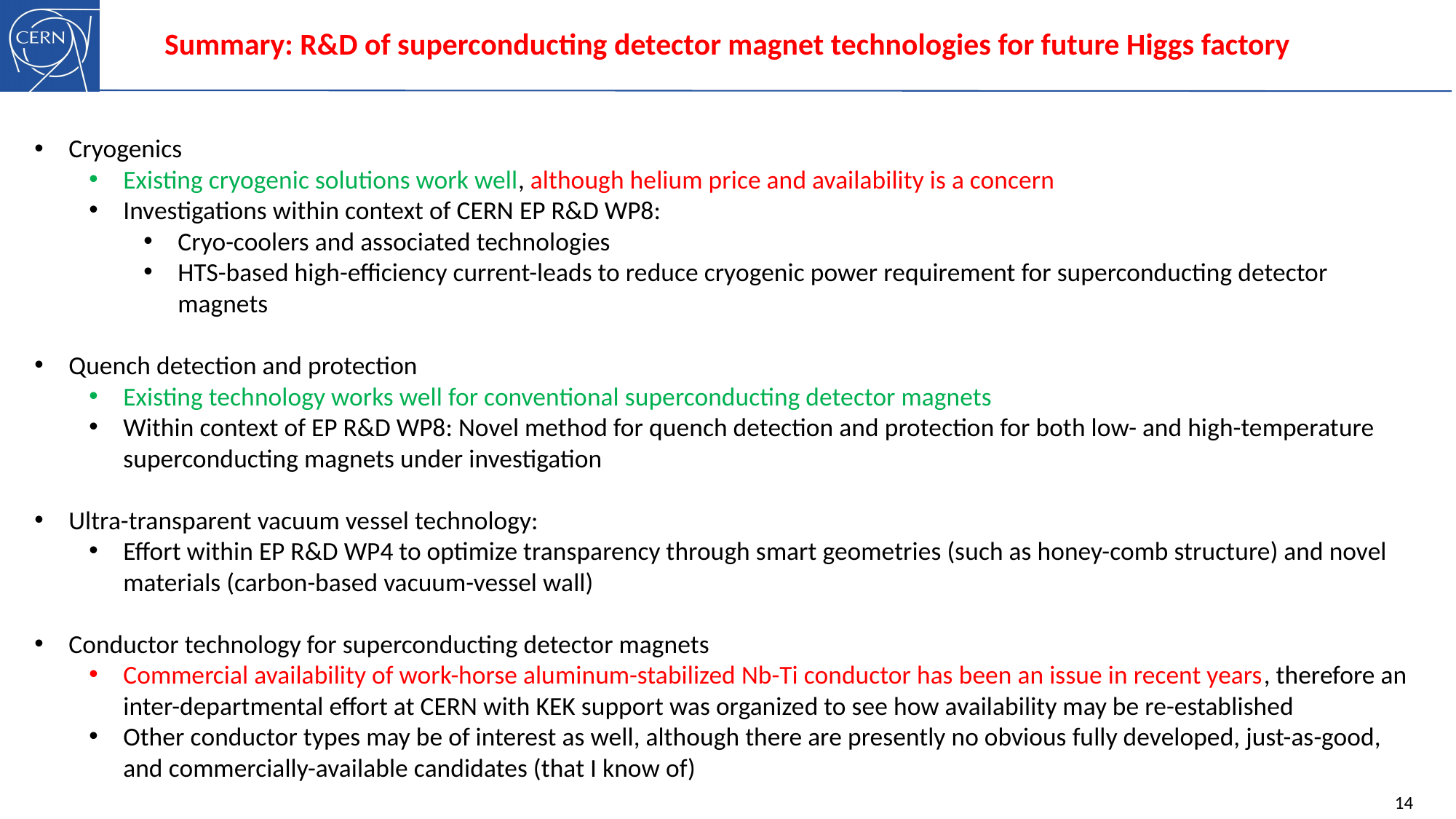

Summary: R&D of superconducting detector magnet technologies for future Higgs factory
Cryogenics
Existing cryogenic solutions work well, although helium price and availability is a concern
Investigations within context of CERN EP R&D WP8:
Cryo-coolers and associated technologies
HTS-based high-efficiency current-leads to reduce cryogenic power requirement for superconducting detector magnets

Quench detection and protection
Existing technology works well for conventional superconducting detector magnets
Within context of EP R&D WP8: Novel method for quench detection and protection for both low- and high-temperature superconducting magnets under investigation

Ultra-transparent vacuum vessel technology:
Effort within EP R&D WP4 to optimize transparency through smart geometries (such as honey-comb structure) and novel materials (carbon-based vacuum-vessel wall)

Conductor technology for superconducting detector magnets
Commercial availability of work-horse aluminum-stabilized Nb-Ti conductor has been an issue in recent years, therefore an inter-departmental effort at CERN with KEK support was organized to see how availability may be re-established
Other conductor types may be of interest as well, although there are presently no obvious fully developed, just-as-good, and commercially-available candidates (that I know of)